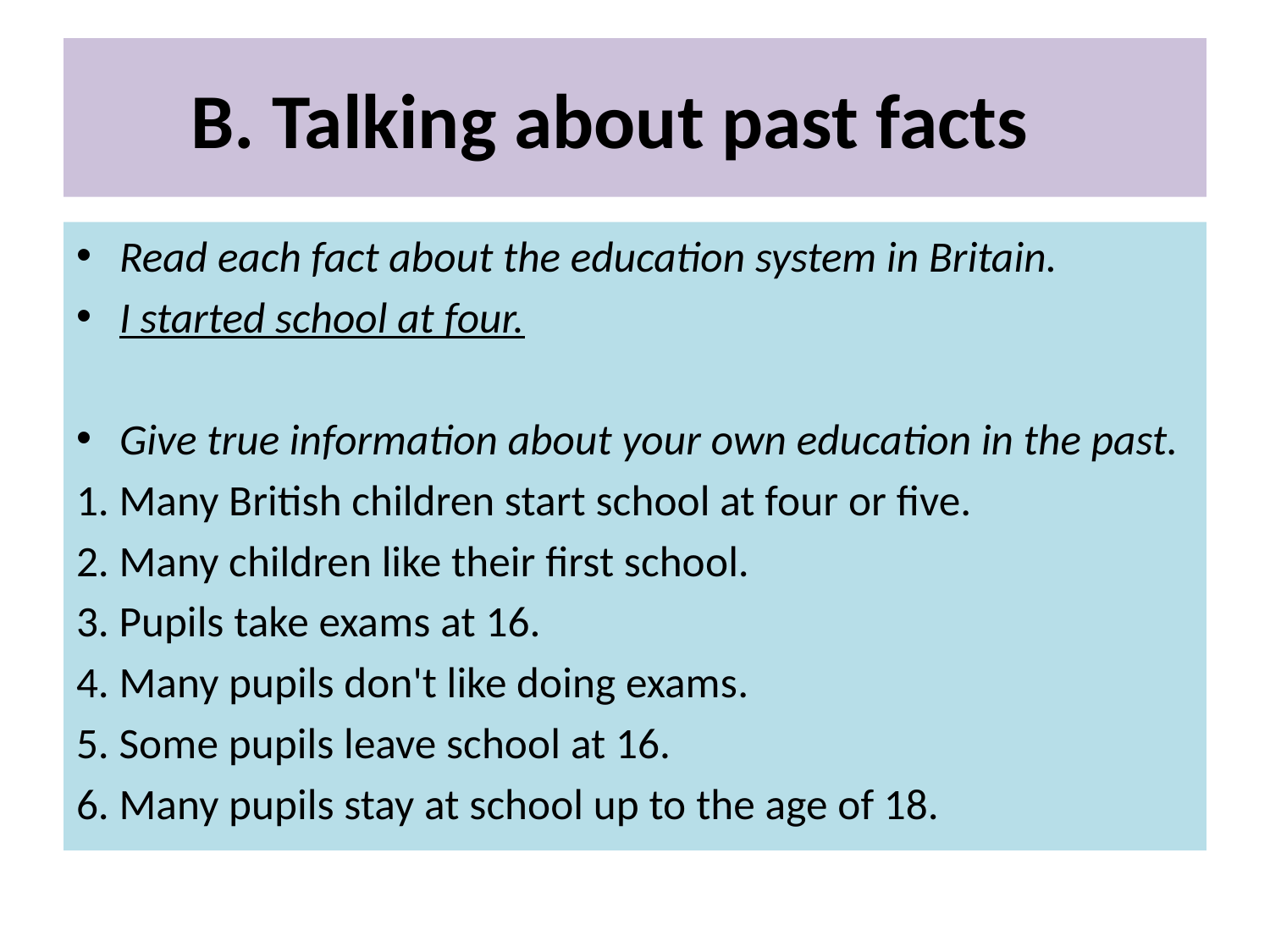

# B. Talking about past facts
Read each fact about the education system in Britain.
I started school at four.

Give true information about your own education in the past.
1. Many British children start school at four or five.
2. Many children like their first school.
3. Pupils take exams at 16.
4. Many pupils don't like doing exams.
5. Some pupils leave school at 16.
6. Many pupils stay at school up to the age of 18.